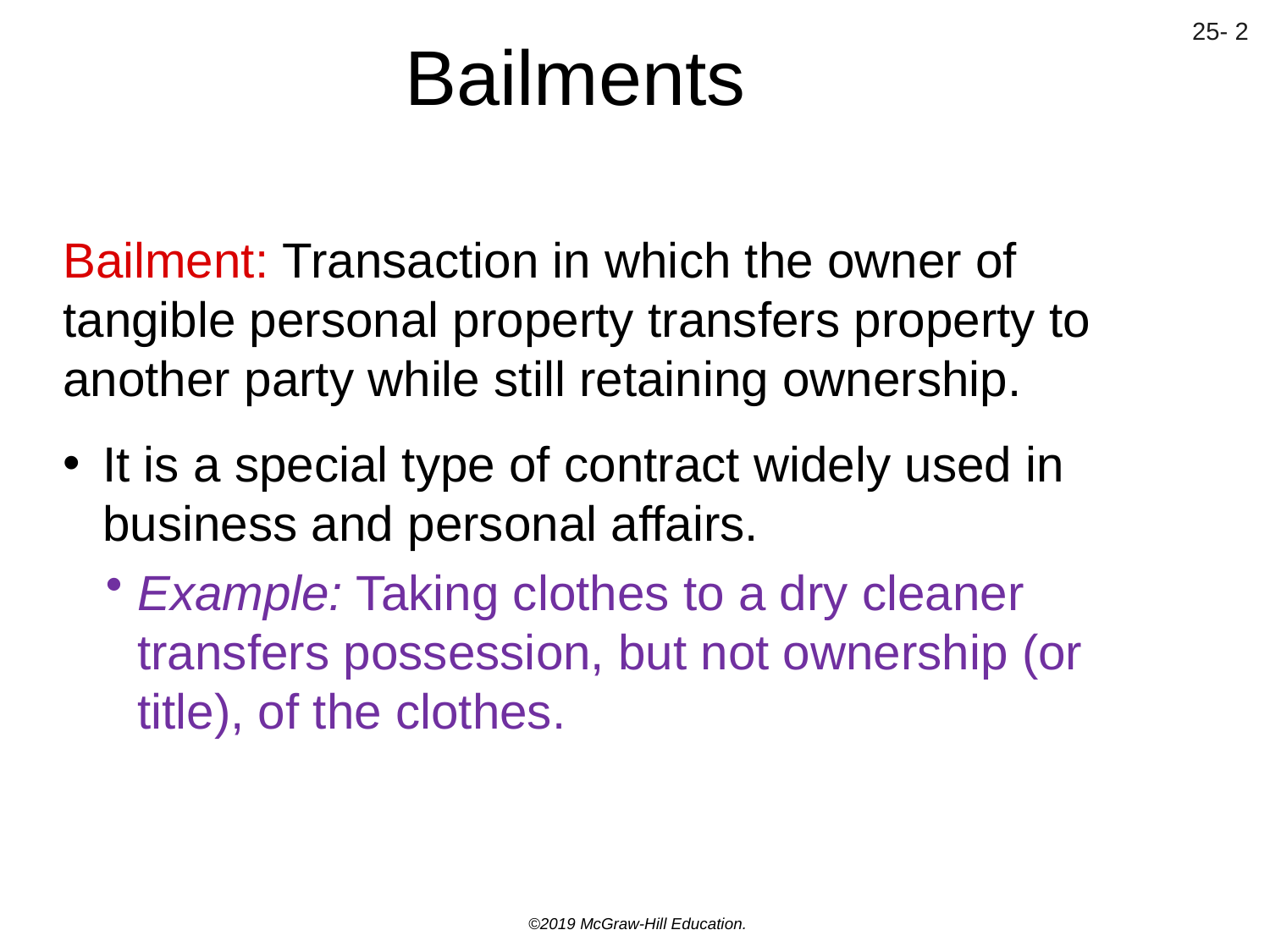

# Bailments
Bailment: Transaction in which the owner of tangible personal property transfers property to another party while still retaining ownership.
It is a special type of contract widely used in business and personal affairs.
Example: Taking clothes to a dry cleaner transfers possession, but not ownership (or title), of the clothes.